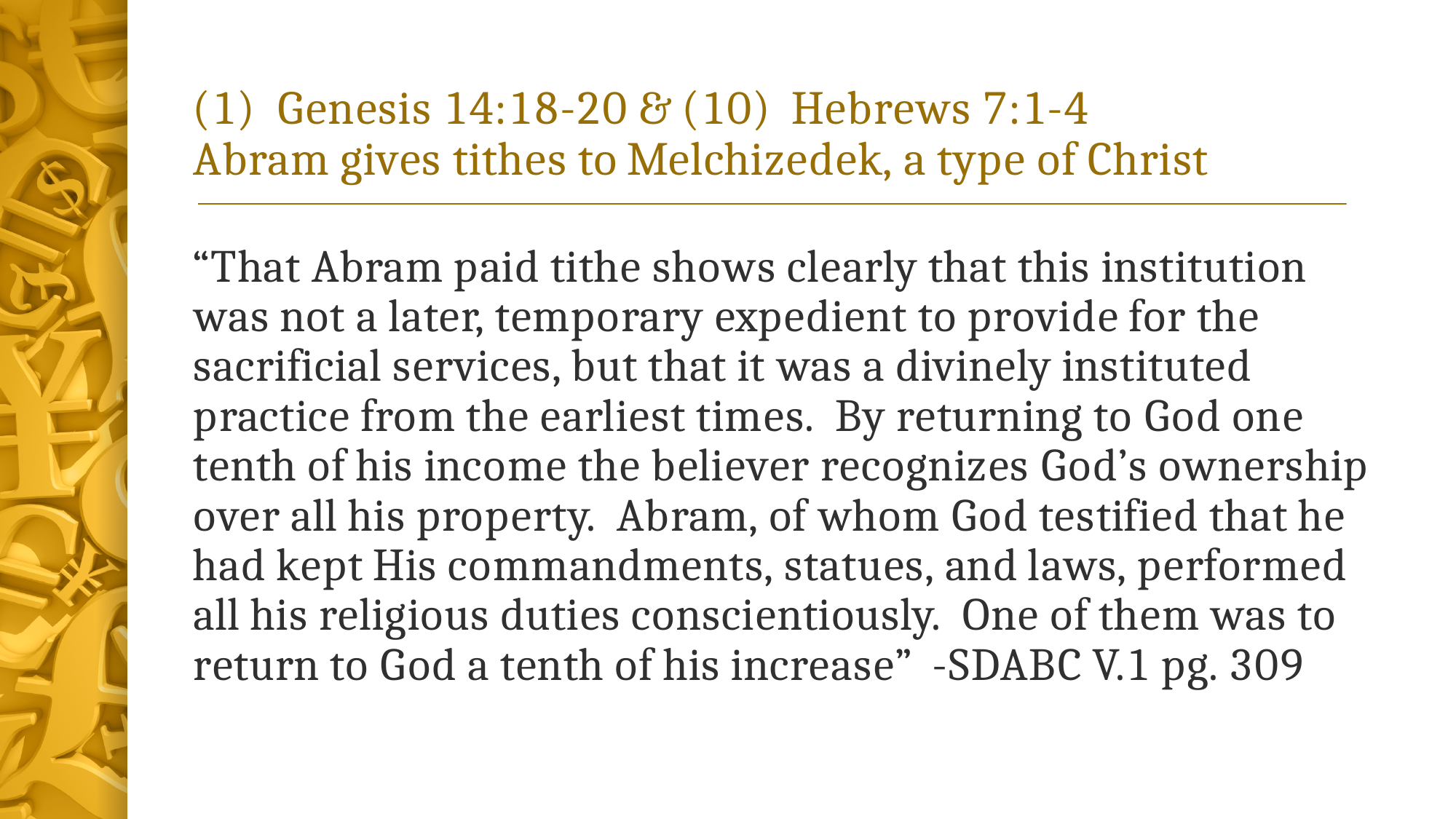

# (1)  Genesis 14:18-20 & (10)  Hebrews 7:1-4 Abram gives tithes to Melchizedek, a type of Christ
“That Abram paid tithe shows clearly that this institution was not a later, temporary expedient to provide for the sacrificial services, but that it was a divinely instituted practice from the earliest times.  By returning to God one tenth of his income the believer recognizes God’s ownership over all his property.  Abram, of whom God testified that he had kept His commandments, statues, and laws, performed all his religious duties conscientiously.  One of them was to return to God a tenth of his increase”  -SDABC V.1 pg. 309